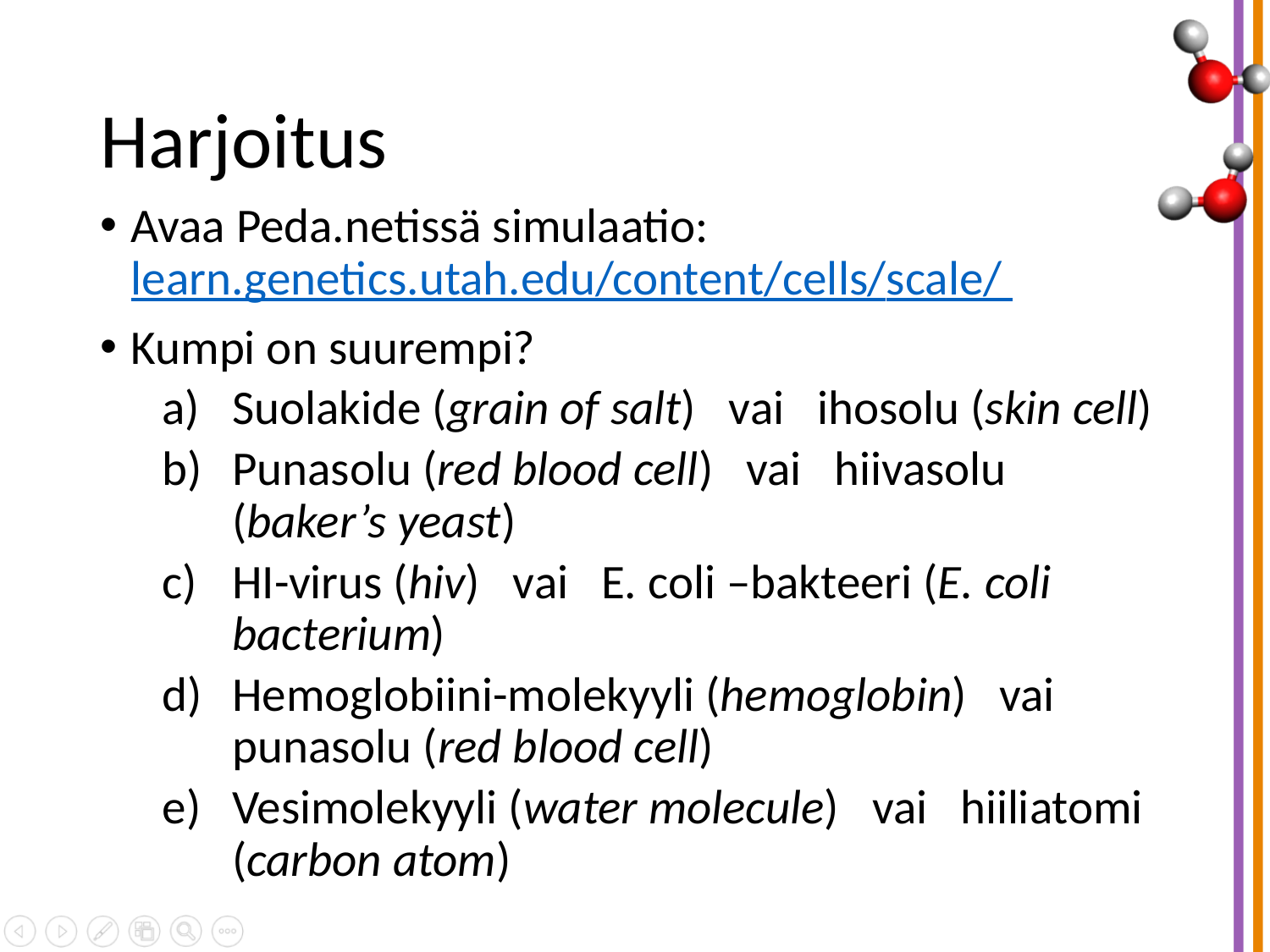

# Harjoitus
Avaa Peda.netissä simulaatio: 	learn.genetics.utah.edu/content/cells/scale/
Kumpi on suurempi?
Suolakide (grain of salt)   vai   ihosolu (skin cell)
Punasolu (red blood cell)   vai   hiivasolu (baker’s yeast)
HI-virus (hiv)   vai   E. coli –bakteeri (E. coli bacterium)
Hemoglobiini-molekyyli (hemoglobin)   vai   punasolu (red blood cell)
Vesimolekyyli (water molecule)   vai   hiiliatomi (carbon atom)